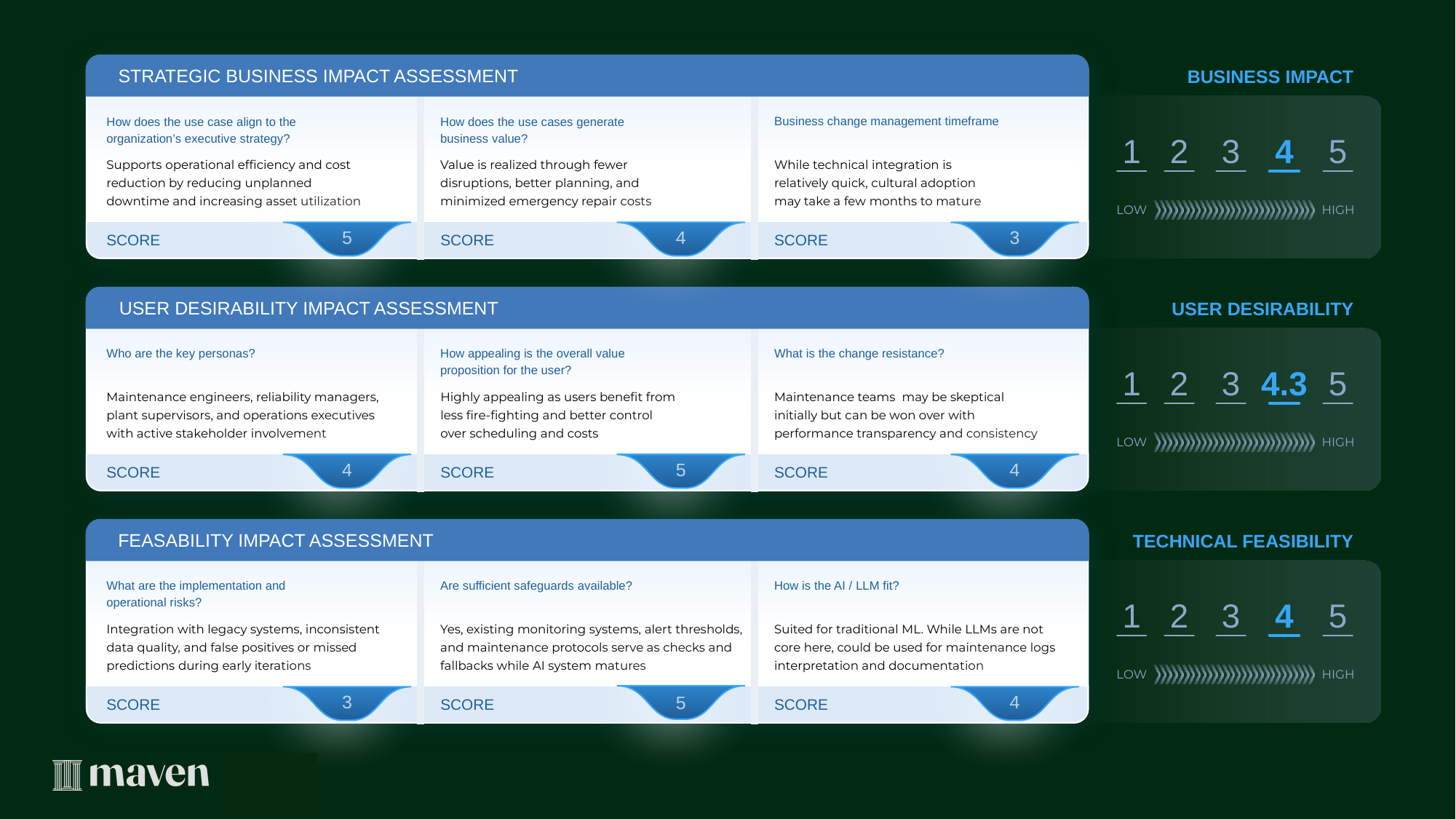

STRATEGIC BUSINESS IMPACT ASSESSMENT
BUSINESS IMPACT
#
How does the use case align to the organization’s executive strategy?
How does the use cases generate business value?
Business change management timeframe
1
2
3
4
5
Supports operational efficiency and cost reduction by reducing unplanned downtime and increasing asset utilization
Value is realized through fewer disruptions, better planning, and minimized emergency repair costs
While technical integration is relatively quick, cultural adoption may take a few months to mature
LOW
HIGH

SCORE
SCORE
SCORE
5
4
3

USER DESIRABILITY IMPACT ASSESSMENT

USER DESIRABILITY
1
2
3
4.3
5
LOW
HIGH

Who are the key personas?
How appealing is the overall value proposition for the user?
What is the change resistance?
Maintenance engineers, reliability managers, plant supervisors, and operations executives with active stakeholder involvement
Highly appealing as users benefit from less fire-fighting and better control over scheduling and costs
Maintenance teams  may be skeptical initially but can be won over with performance transparency and consistency

SCORE
SCORE
SCORE
4
5
4

FEASABILITY IMPACT ASSESSMENT

TECHNICAL FEASIBILITY
1
2
3
4
5
LOW
HIGH

What are the implementation and operational risks?
Are sufficient safeguards available?
How is the AI / LLM fit?
Integration with legacy systems, inconsistent data quality, and false positives or missed predictions during early iterations
Yes, existing monitoring systems, alert thresholds, and maintenance protocols serve as checks and fallbacks while AI system matures
Suited for traditional ML. While LLMs are not core here, could be used for maintenance logs interpretation and documentation

SCORE
SCORE
SCORE
3
4
5